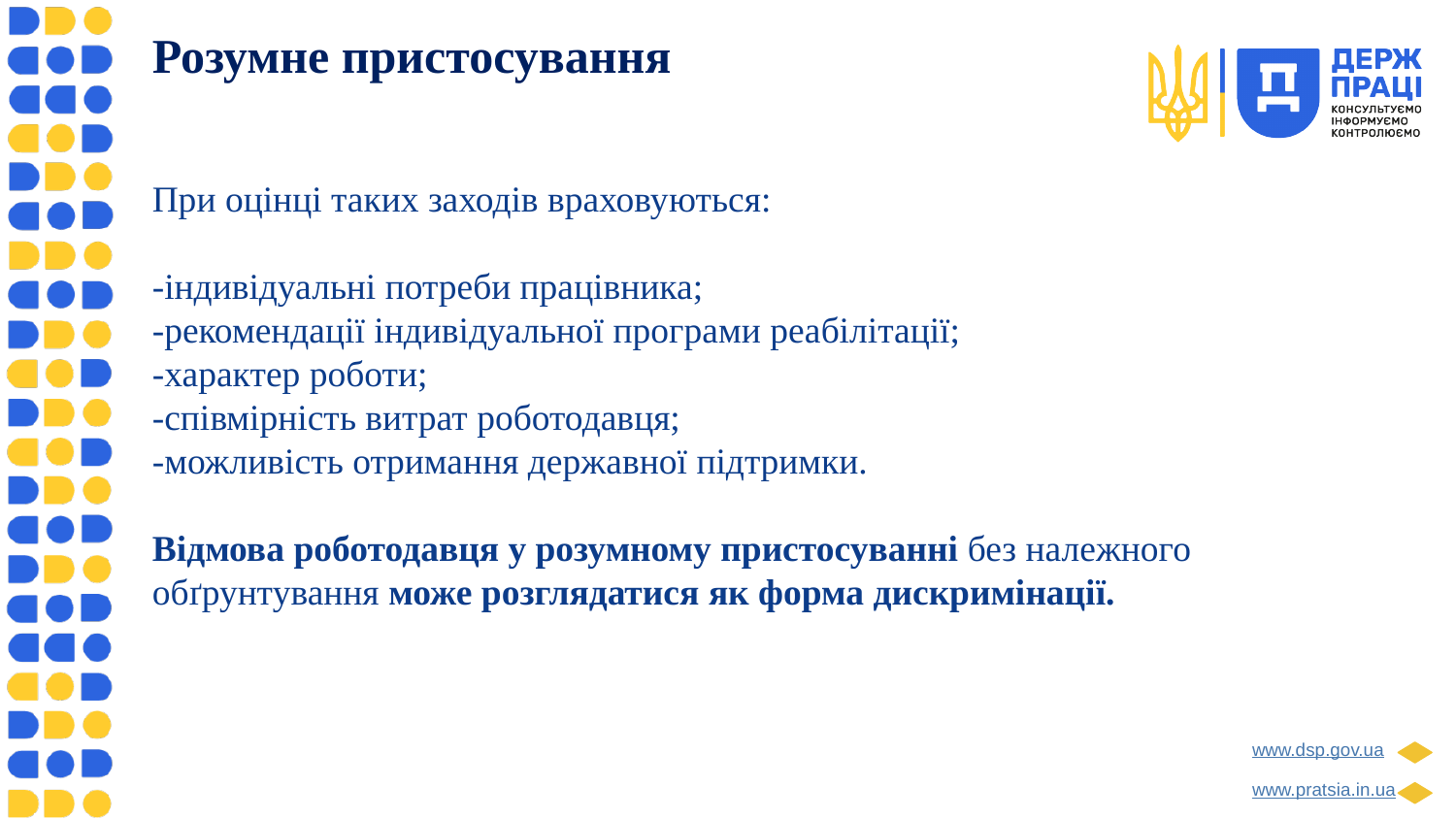

Розумне пристосування

При оцінці таких заходів враховуються:

-індивідуальні потреби працівника;
-рекомендації індивідуальної програми реабілітації;
-характер роботи;
-співмірність витрат роботодавця;
-можливість отримання державної підтримки.

Відмова роботодавця у розумному пристосуванні без належного обґрунтування може розглядатися як форма дискримінації.